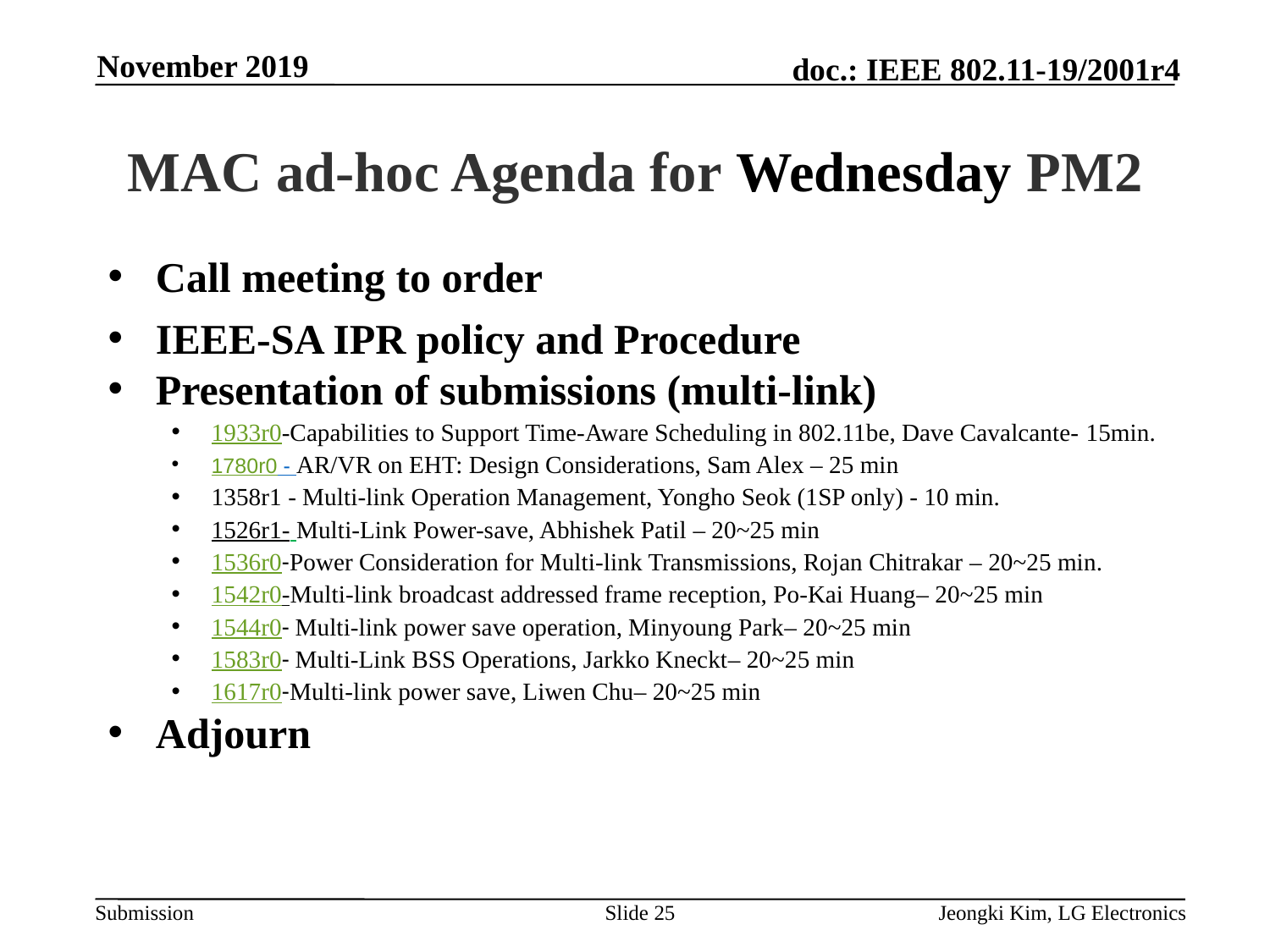

November 2019
# MAC ad-hoc Agenda for Wednesday PM2
Call meeting to order
IEEE-SA IPR policy and Procedure
Presentation of submissions (multi-link)
1933r0-Capabilities to Support Time-Aware Scheduling in 802.11be, Dave Cavalcante- 15min.
1780r0 - AR/VR on EHT: Design Considerations, Sam Alex – 25 min
1358r1 - Multi-link Operation Management, Yongho Seok (1SP only) - 10 min.
1526r1- Multi-Link Power-save, Abhishek Patil – 20~25 min
1536r0-Power Consideration for Multi-link Transmissions, Rojan Chitrakar – 20~25 min.
1542r0-Multi-link broadcast addressed frame reception, Po-Kai Huang– 20~25 min
1544r0- Multi-link power save operation, Minyoung Park– 20~25 min
1583r0- Multi-Link BSS Operations, Jarkko Kneckt– 20~25 min
1617r0-Multi-link power save, Liwen Chu– 20~25 min
Adjourn

Slide 25
Jeongki Kim, LG Electronics